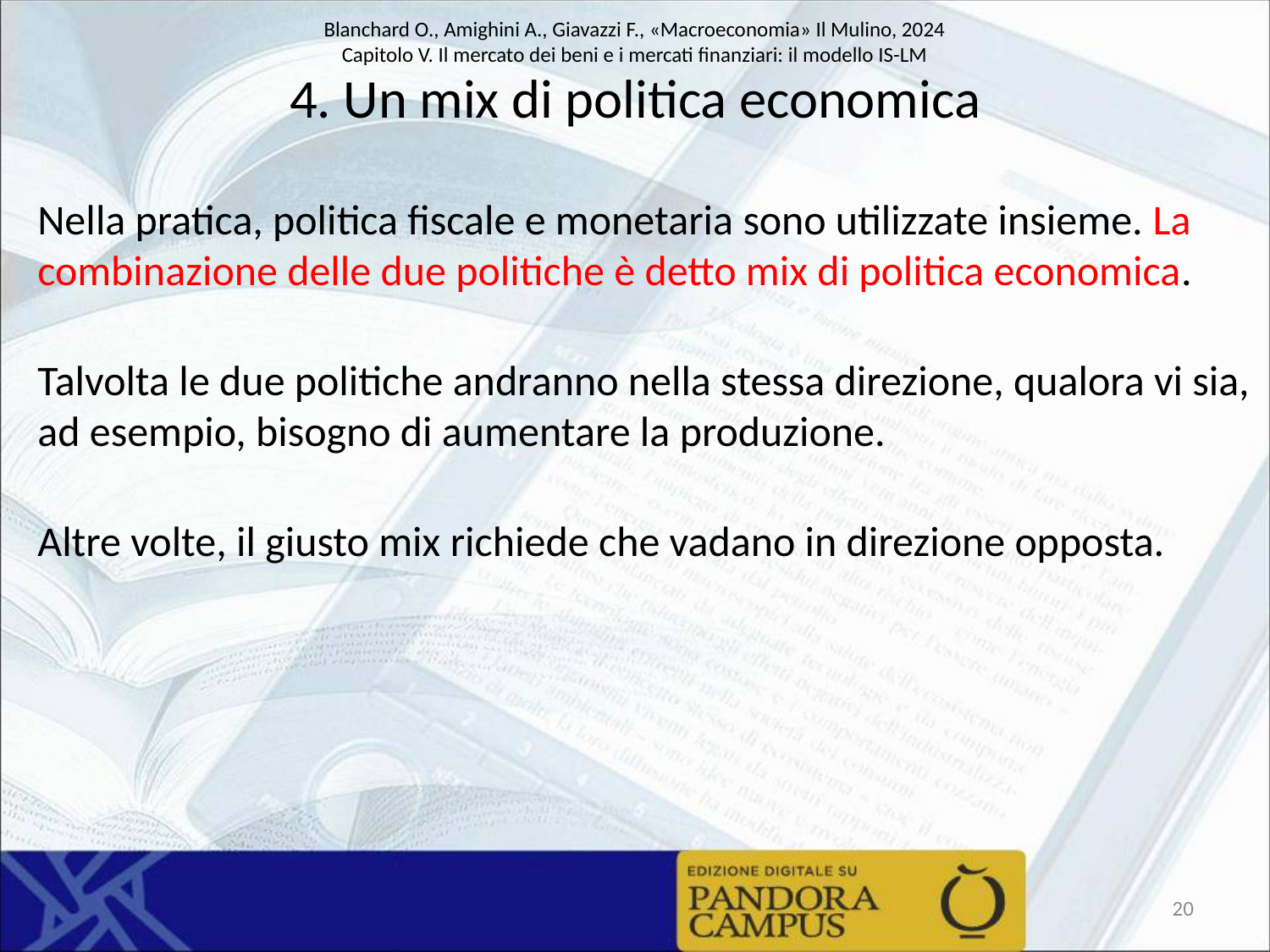

# 4. Un mix di politica economica
Nella pratica, politica fiscale e monetaria sono utilizzate insieme. La combinazione delle due politiche è detto mix di politica economica.
Talvolta le due politiche andranno nella stessa direzione, qualora vi sia, ad esempio, bisogno di aumentare la produzione.
Altre volte, il giusto mix richiede che vadano in direzione opposta.
20